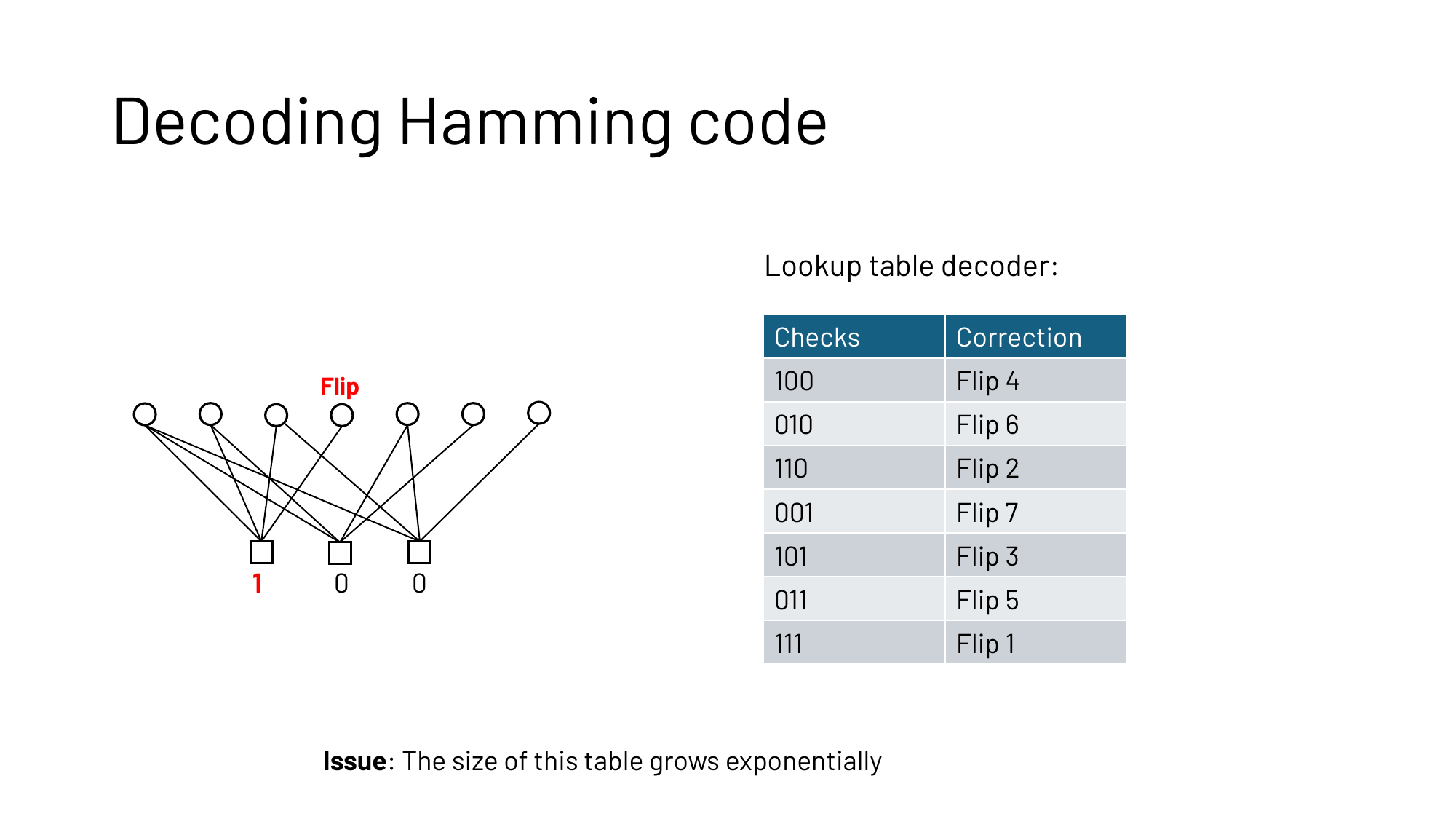

# Decoding Hamming code
Lookup table decoder:
| Checks | Correction |
| --- | --- |
| 100 | Flip 4 |
| 010 | Flip 6 |
| 110 | Flip 2 |
| 001 | Flip 7 |
| 101 | Flip 3 |
| 011 | Flip 5 |
| 111 | Flip 1 |
Flip

1
0
0
Issue: The size of this table grows exponentially